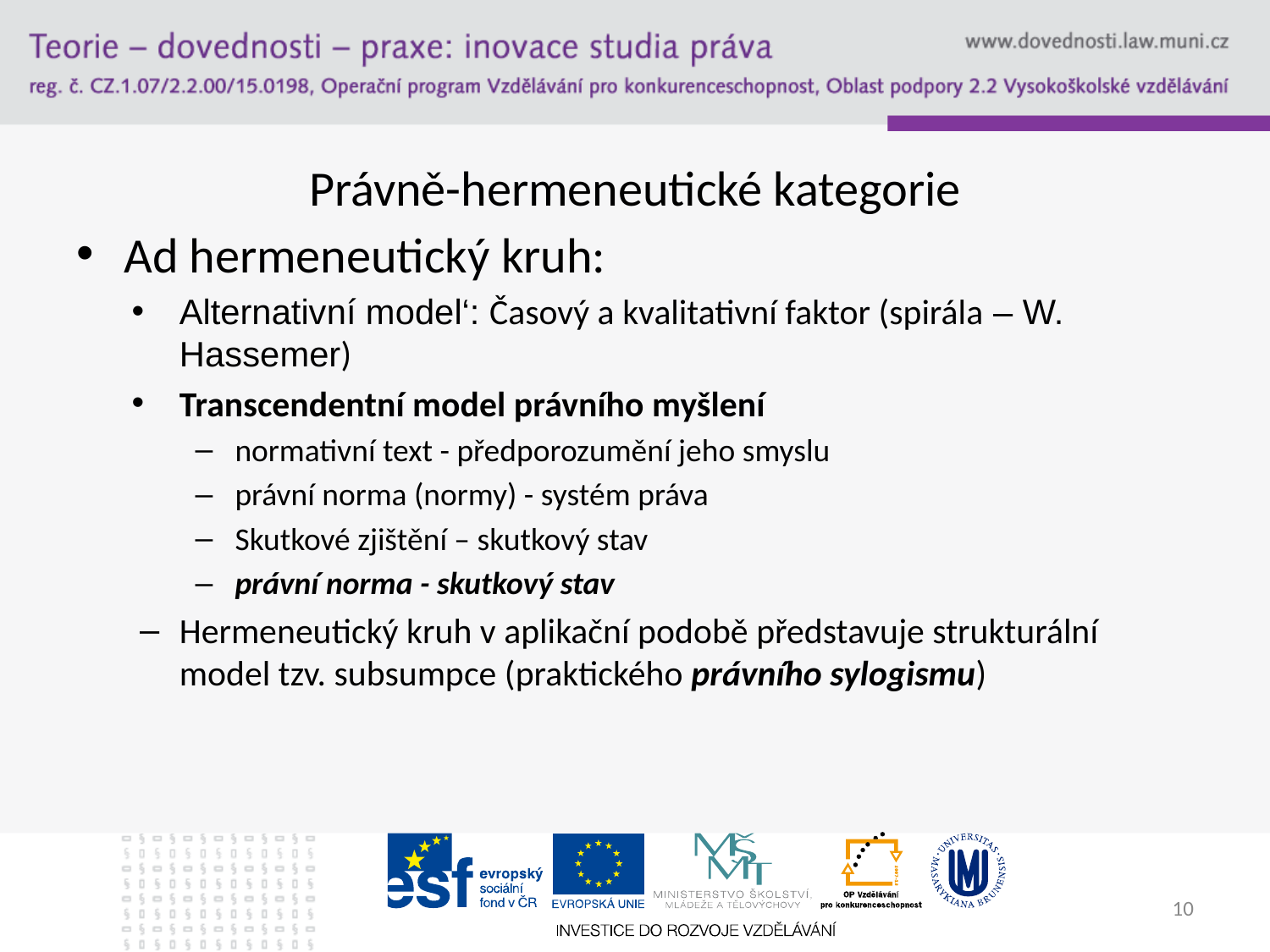

# Právně-hermeneutické kategorie
Ad hermeneutický kruh:
Alternativní model‘: Časový a kvalitativní faktor (spirála – W. Hassemer)
Transcendentní model právního myšlení
normativní text - předporozumění jeho smyslu
právní norma (normy) - systém práva
Skutkové zjištění – skutkový stav
právní norma - skutkový stav
Hermeneutický kruh v aplikační podobě představuje strukturální model tzv. subsumpce (praktického právního sylogismu)

10